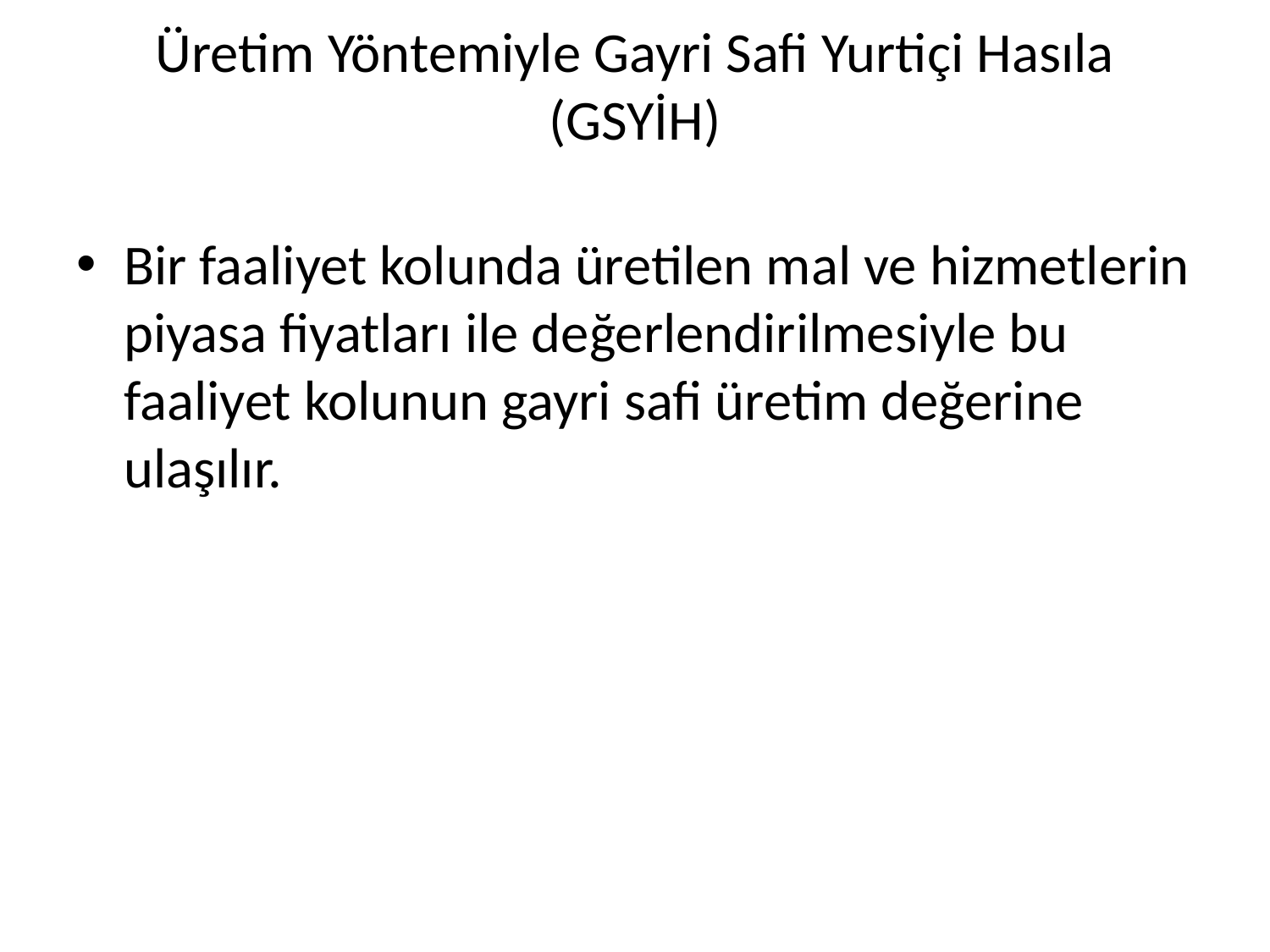

# Üretim Yöntemiyle Gayri Safi Yurtiçi Hasıla (GSYİH)
Bir faaliyet kolunda üretilen mal ve hizmetlerin piyasa fiyatları ile değerlendirilmesiyle bu faaliyet kolunun gayri safi üretim değerine ulaşılır.